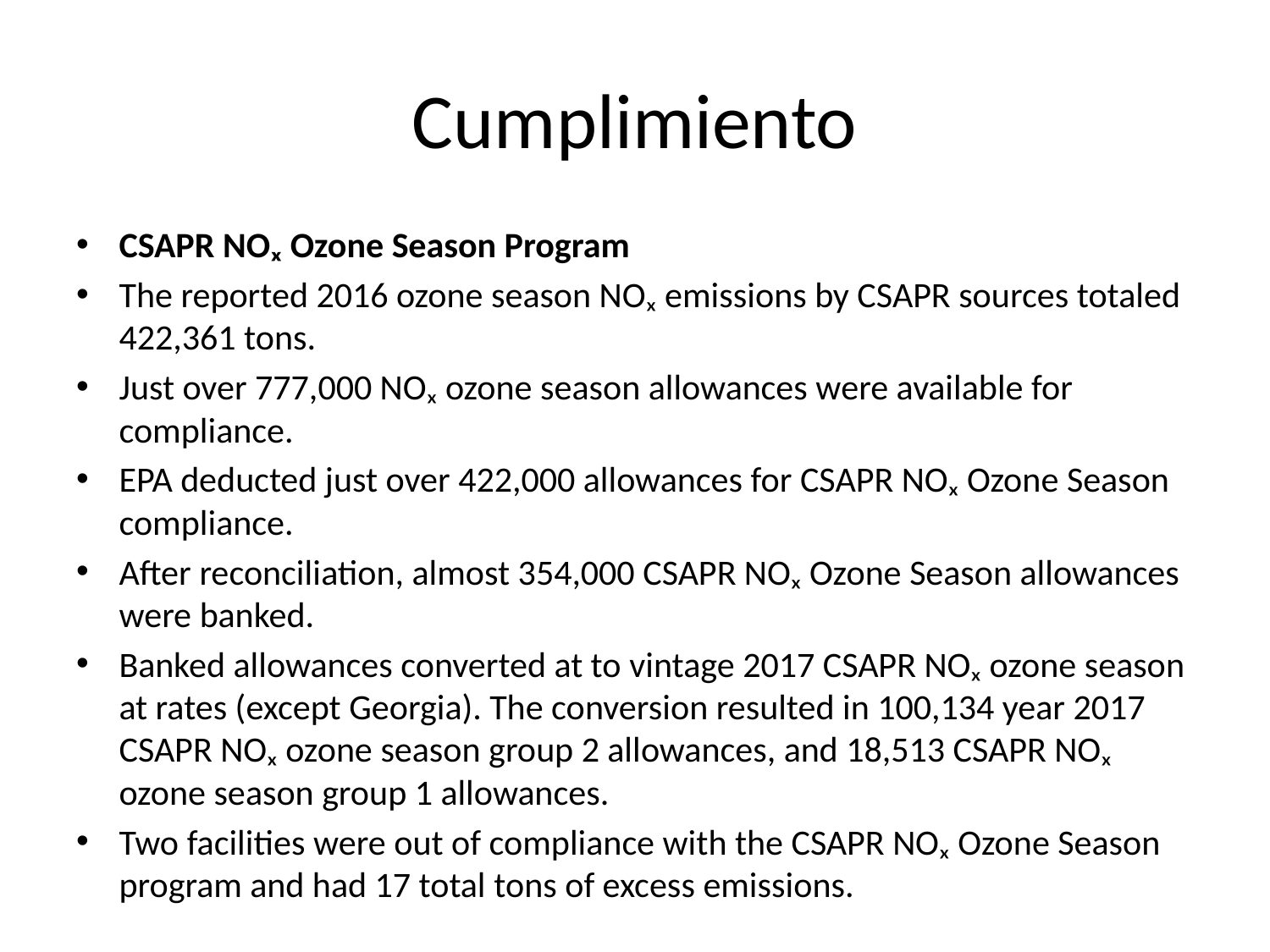

# Cumplimiento
CSAPR NOₓ Ozone Season Program
The reported 2016 ozone season NOₓ emissions by CSAPR sources totaled 422,361 tons.
Just over 777,000 NOₓ ozone season allowances were available for compliance.
EPA deducted just over 422,000 allowances for CSAPR NOₓ Ozone Season compliance.
After reconciliation, almost 354,000 CSAPR NOₓ Ozone Season allowances were banked.
Banked allowances converted at to vintage 2017 CSAPR NOₓ ozone season at rates (except Georgia). The conversion resulted in 100,134 year 2017 CSAPR NOₓ ozone season group 2 allowances, and 18,513 CSAPR NOₓ ozone season group 1 allowances.
Two facilities were out of compliance with the CSAPR NOₓ Ozone Season program and had 17 total tons of excess emissions.